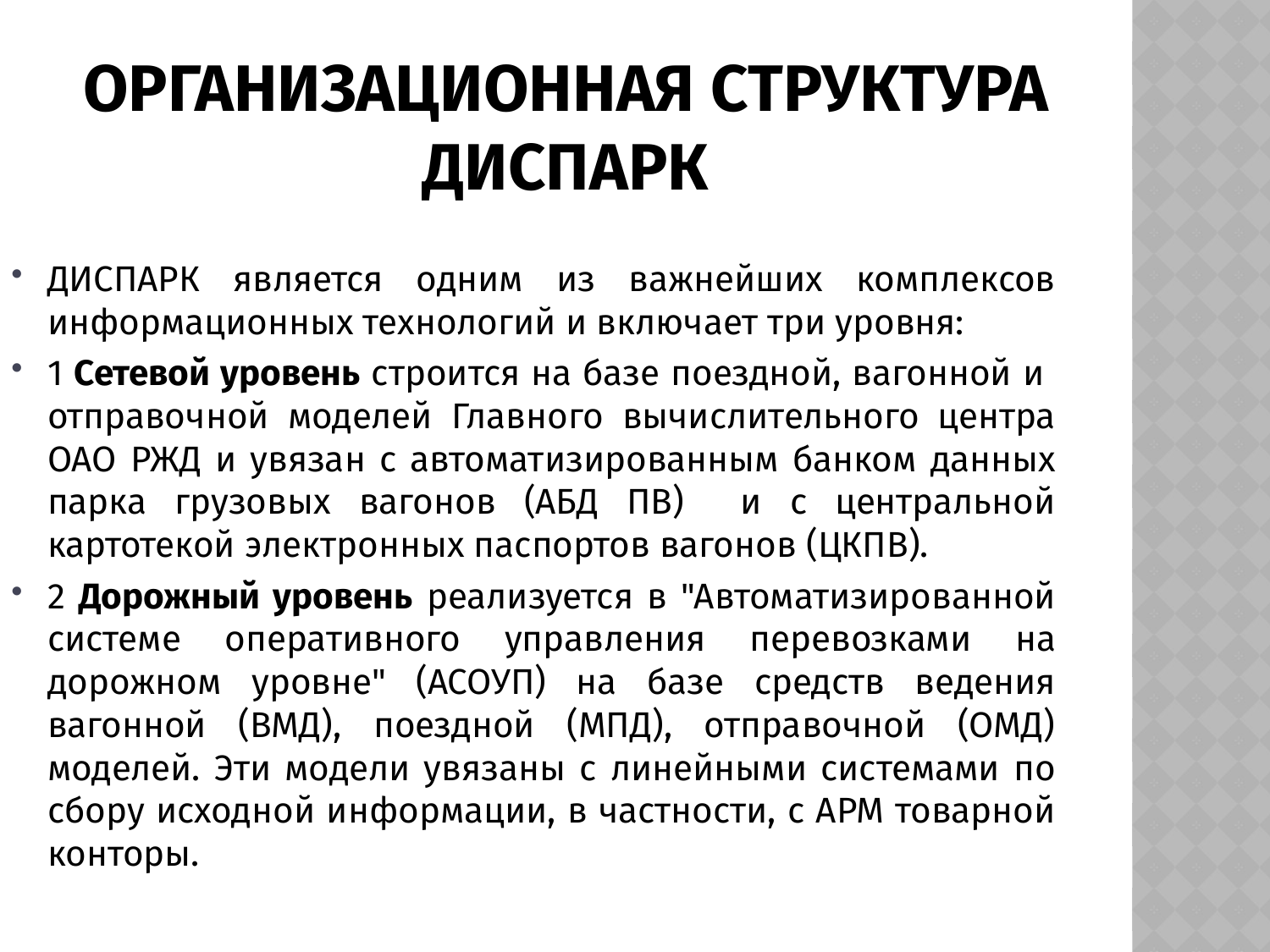

# Организационная структура ДИСПАРК

ДИСПАРК является одним из важнейших комплексов информационных технологий и включает три уровня:
1 Сетевой уровень строится на базе поездной, вагонной и  отправочной моделей Главного вычислительного центра ОАО РЖД и увязан с автоматизированным банком данных парка грузовых вагонов (АБД ПВ)  и с центральной картотекой электронных паспортов вагонов (ЦКПВ).
2 Дорожный уровень реализуется в "Автоматизированной системе оперативного управления перевозками на дорожном уровне" (АСОУП) на базе средств ведения вагонной (ВМД), поездной (МПД), отправочной (ОМД) моделей. Эти модели увязаны с линейными системами по сбору исходной информации, в частности, с АРМ товарной конторы.